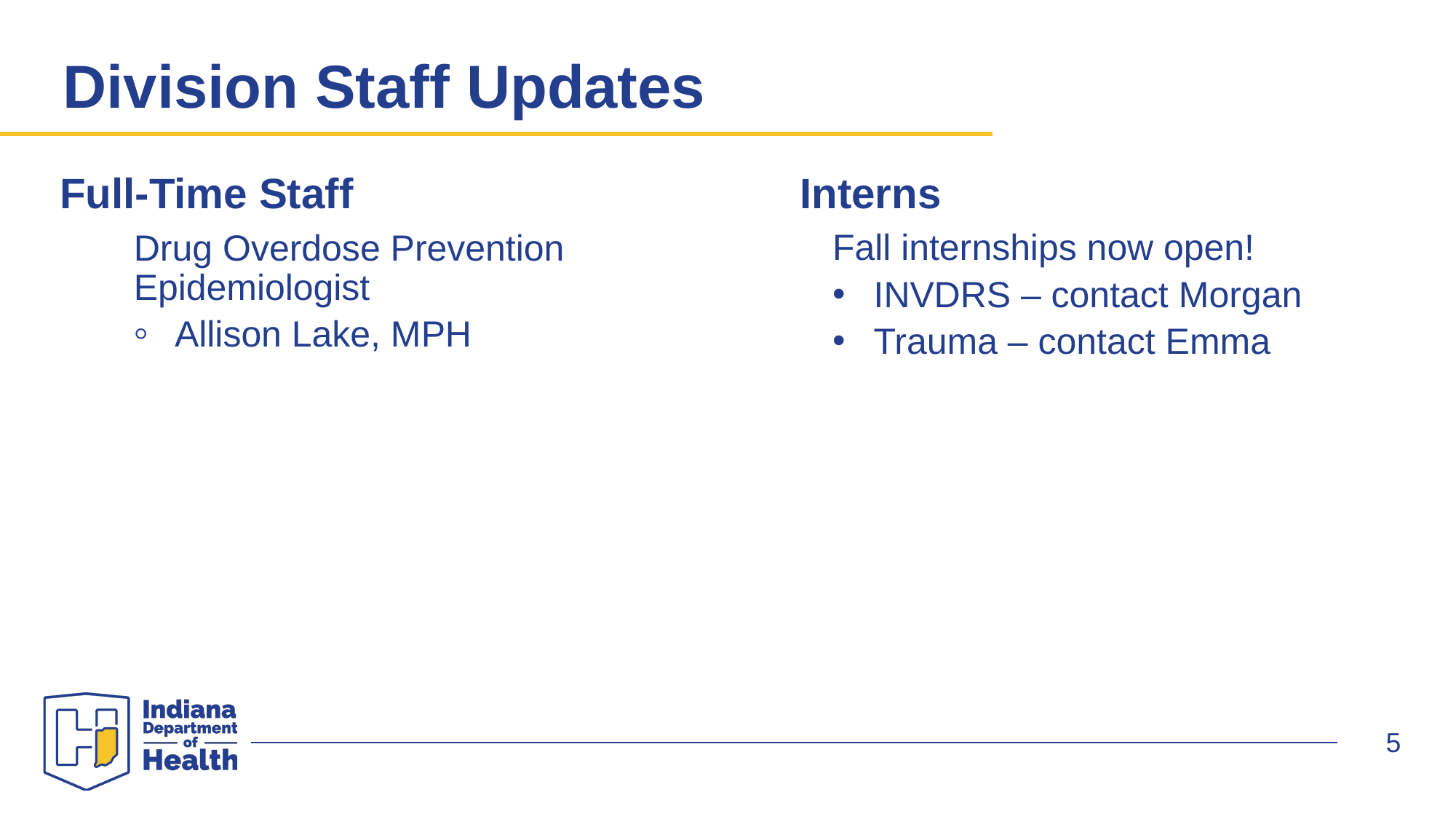

# Division Staff Updates
Full-Time Staff

Interns

Fall internships now open!
INVDRS – contact Morgan
Trauma – contact Emma

Drug Overdose Prevention Epidemiologist
Allison Lake, MPH

5